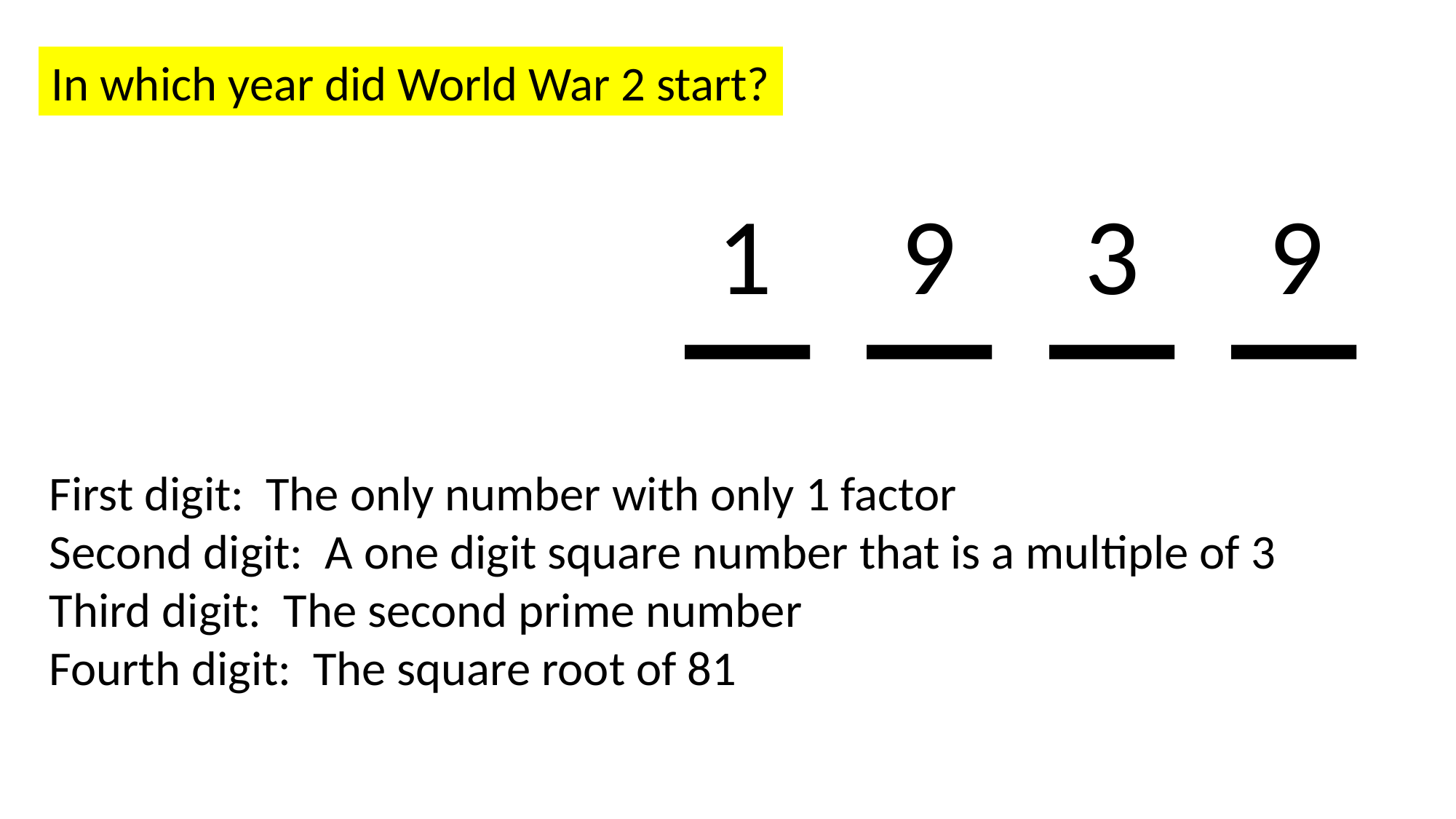

In which year did World War 2 start?
_ _ _ _
1
9
3
9
First digit:  The only number with only 1 factor
Second digit:  A one digit square number that is a multiple of 3
Third digit:  The second prime number
Fourth digit:  The square root of 81